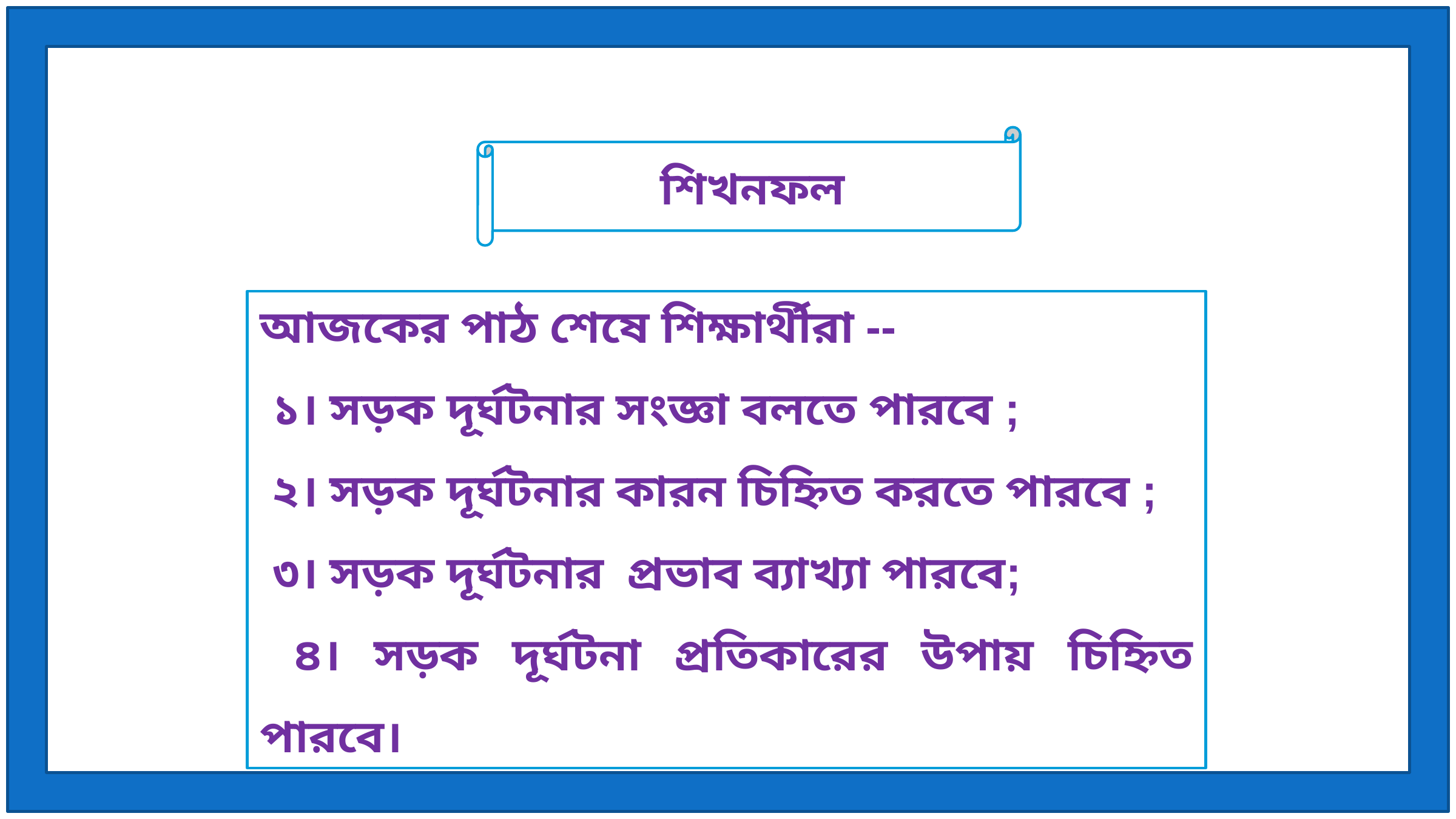

শিখনফল
আজকের পাঠ শেষে শিক্ষার্থীরা --
 ১। সড়ক দূর্ঘটনার সংজ্ঞা বলতে পারবে ;
 ২। সড়ক দূর্ঘটনার কারন চিহ্নিত করতে পারবে ;
 ৩। সড়ক দূর্ঘটনার  প্রভাব ব্যাখ্যা পারবে;
 ৪। সড়ক দূর্ঘটনা প্রতিকারের উপায় চিহ্নিত পারবে।